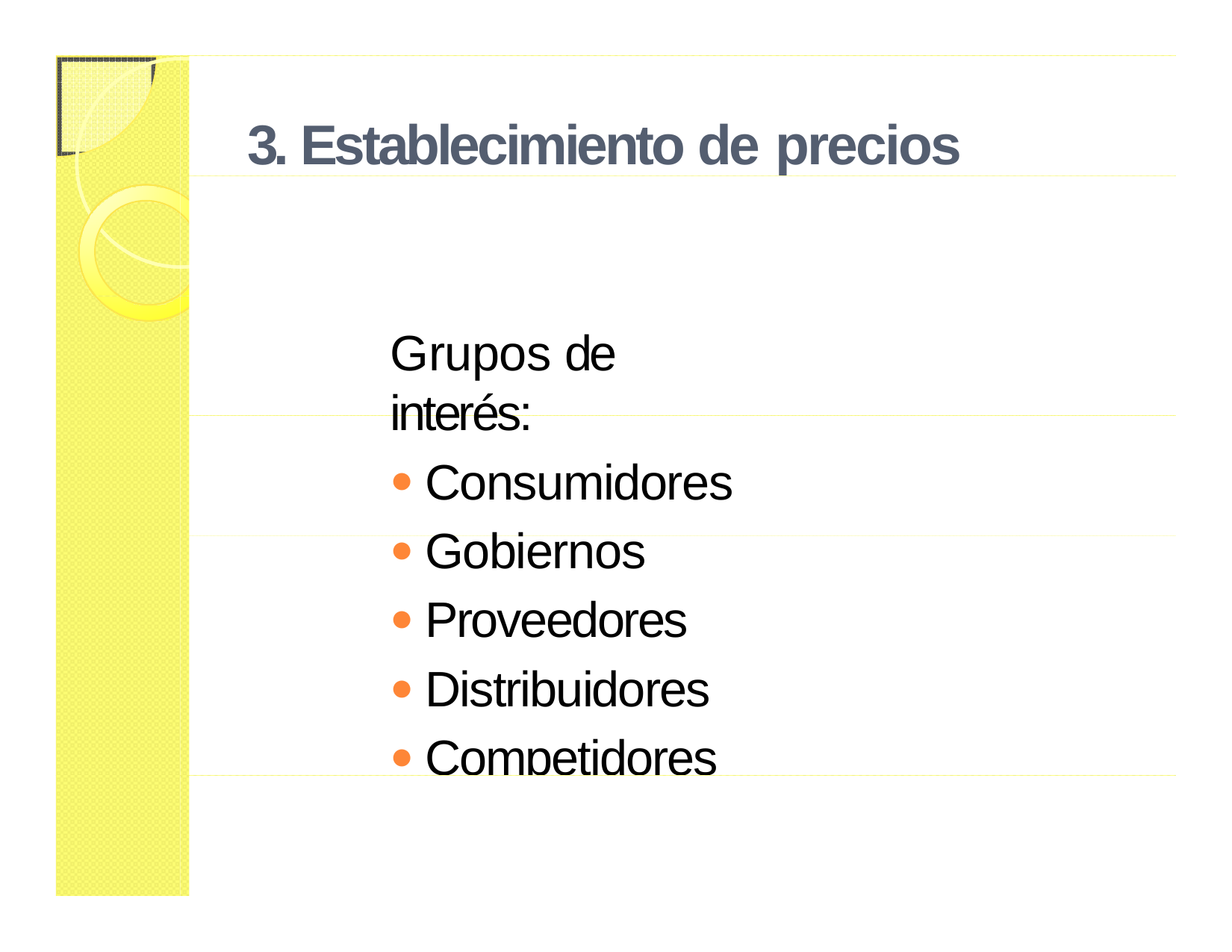

# 3. Establecimiento de precios

Grupos de interés:
Consumidores
Gobiernos
Proveedores
Distribuidores
Competidores

11